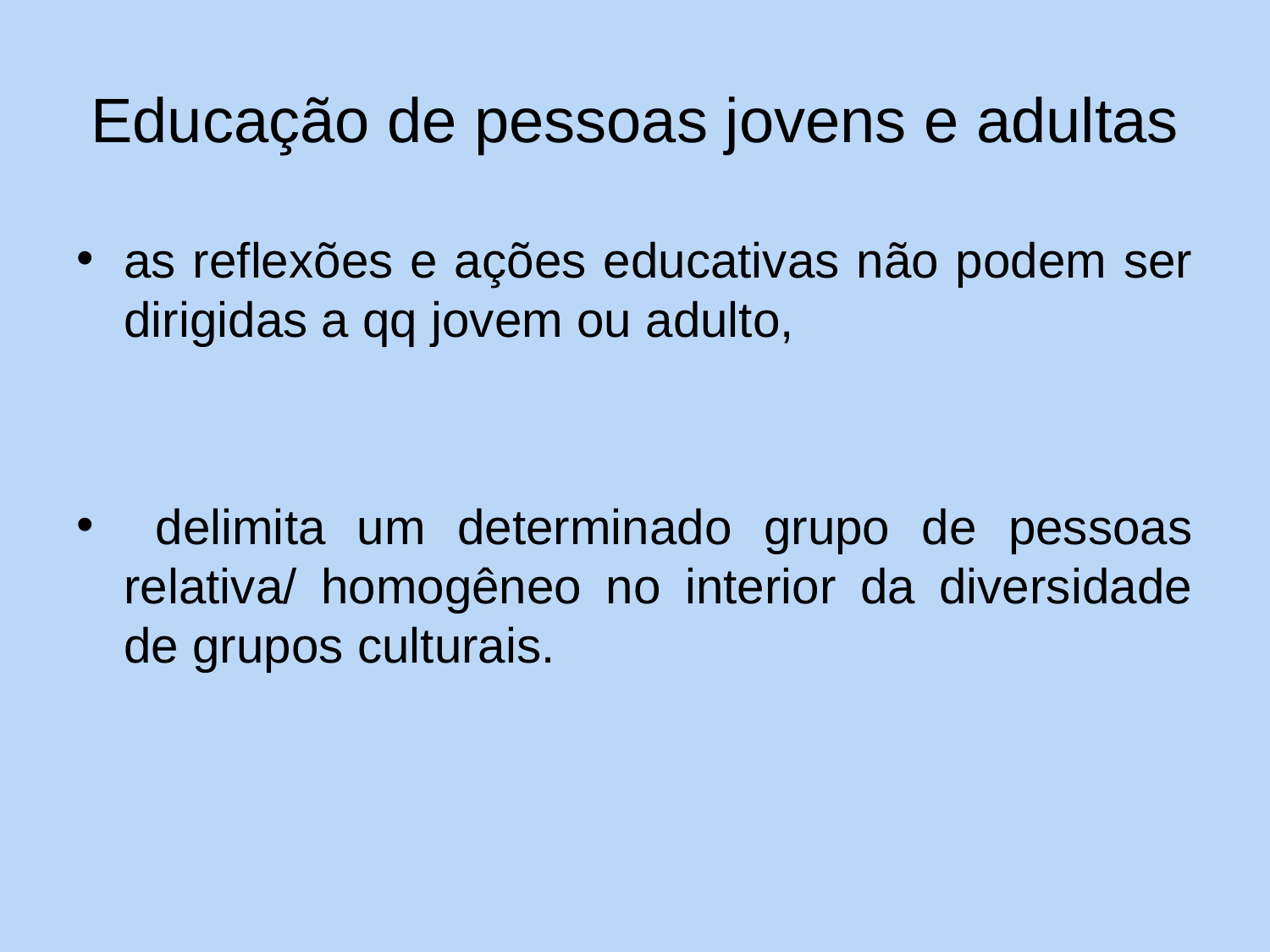

# Educação de pessoas jovens e adultas
as reflexões e ações educativas não podem ser dirigidas a qq jovem ou adulto,

 delimita um determinado grupo de pessoas relativa/ homogêneo no interior da diversidade de grupos culturais.